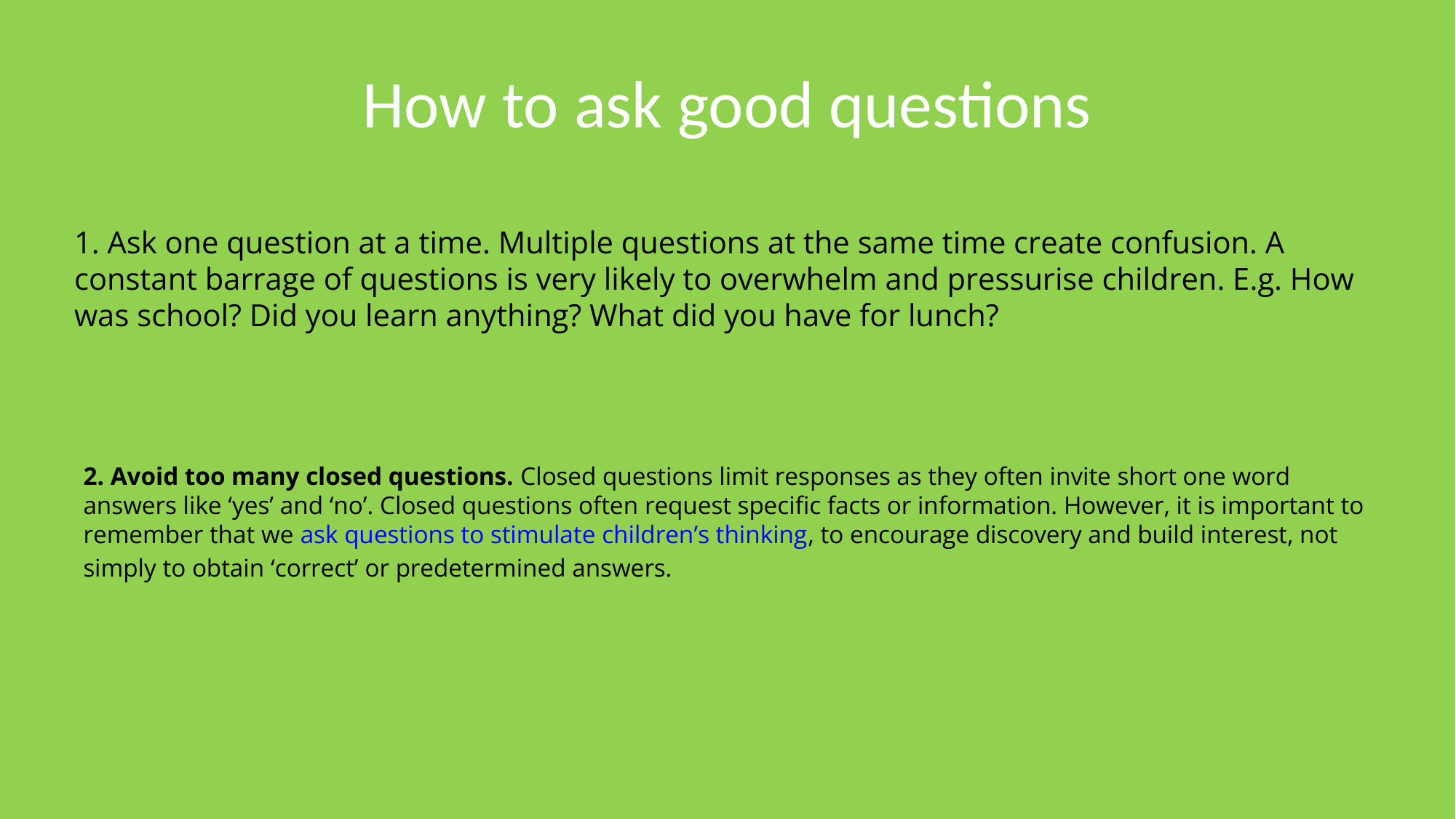

# How to ask good questions
1. Ask one question at a time. Multiple questions at the same time create confusion. A constant barrage of questions is very likely to overwhelm and pressurise children. E.g. How was school? Did you learn anything? What did you have for lunch?
2. Avoid too many closed questions. Closed questions limit responses as they often invite short one word answers like ‘yes’ and ‘no’. Closed questions often request specific facts or information. However, it is important to remember that we ask questions to stimulate children’s thinking, to encourage discovery and build interest, not simply to obtain ‘correct’ or predetermined answers.